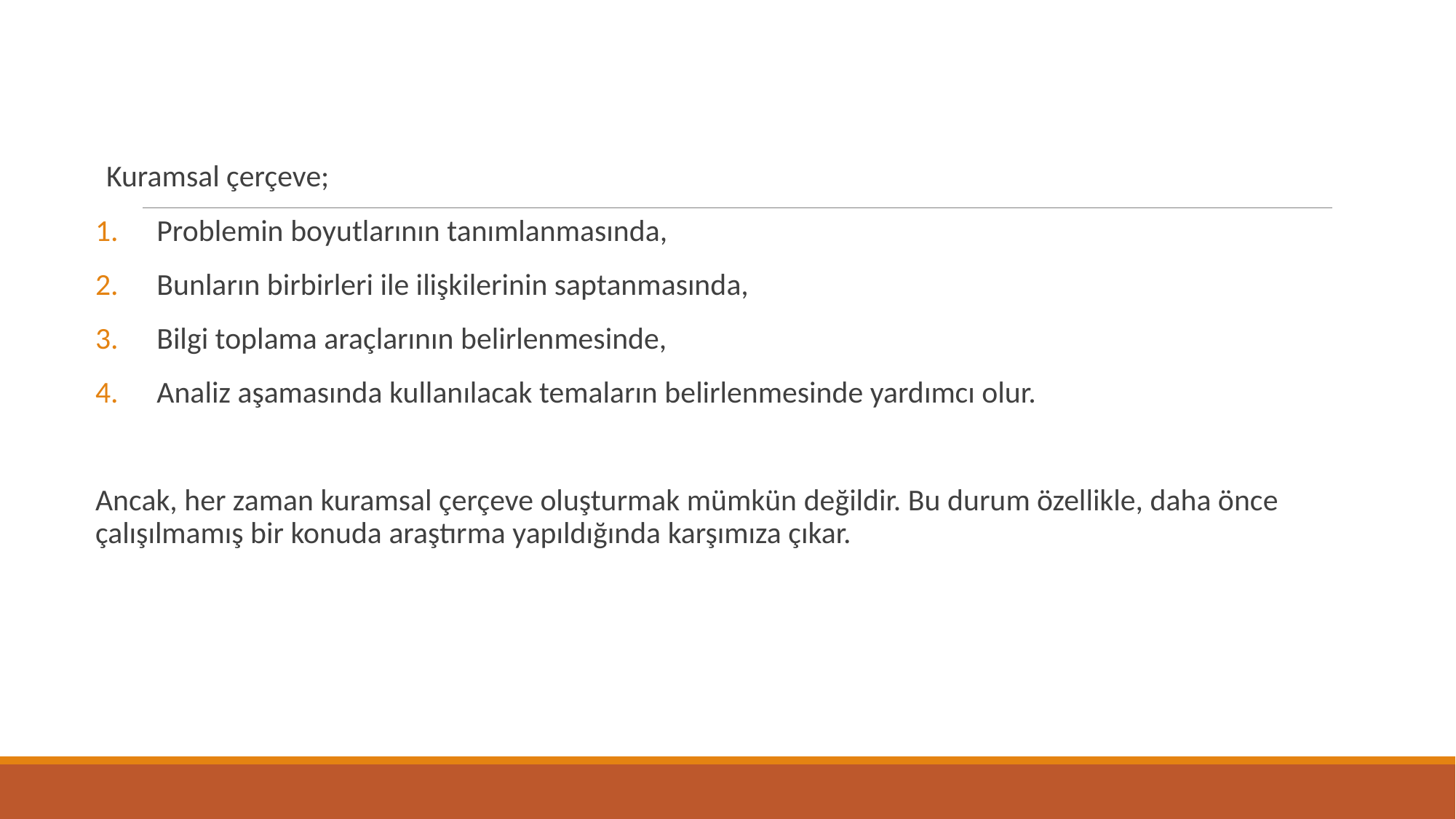

Kuramsal çerçeve;
Problemin boyutlarının tanımlanmasında,
Bunların birbirleri ile ilişkilerinin saptanmasında,
Bilgi toplama araçlarının belirlenmesinde,
Analiz aşamasında kullanılacak temaların belirlenmesinde yardımcı olur.

Ancak, her zaman kuramsal çerçeve oluşturmak mümkün değildir. Bu durum özellikle, daha önce çalışılmamış bir konuda araştırma yapıldığında karşımıza çıkar.